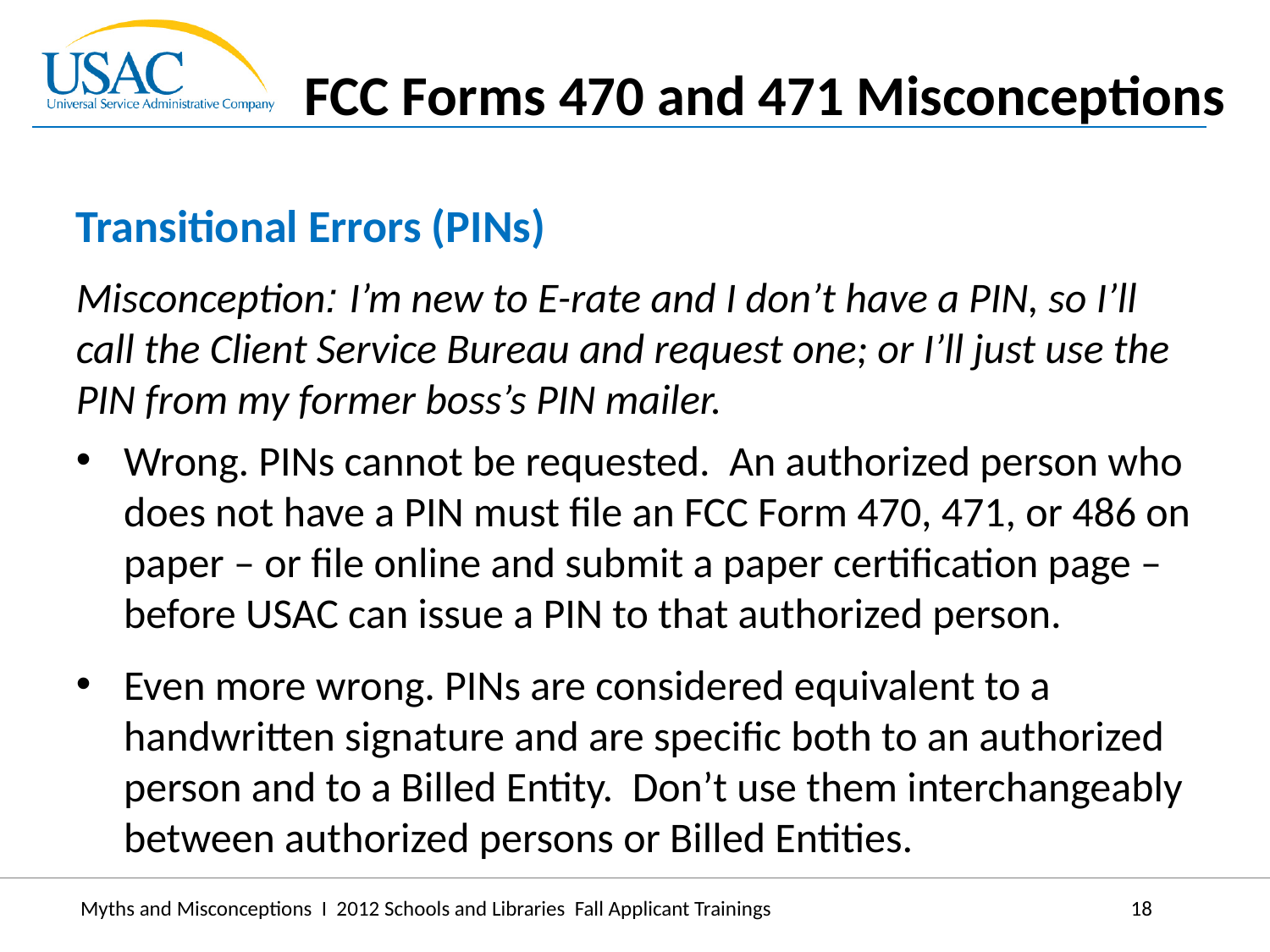

FCC Forms 470 and 471 Misconceptions
Transitional Errors (PINs)
Misconception: I’m new to E-rate and I don’t have a PIN, so I’ll call the Client Service Bureau and request one; or I’ll just use the PIN from my former boss’s PIN mailer.
Wrong. PINs cannot be requested.  An authorized person who does not have a PIN must file an FCC Form 470, 471, or 486 on paper – or file online and submit a paper certification page – before USAC can issue a PIN to that authorized person.
Even more wrong. PINs are considered equivalent to a handwritten signature and are specific both to an authorized person and to a Billed Entity.  Don’t use them interchangeably between authorized persons or Billed Entities.